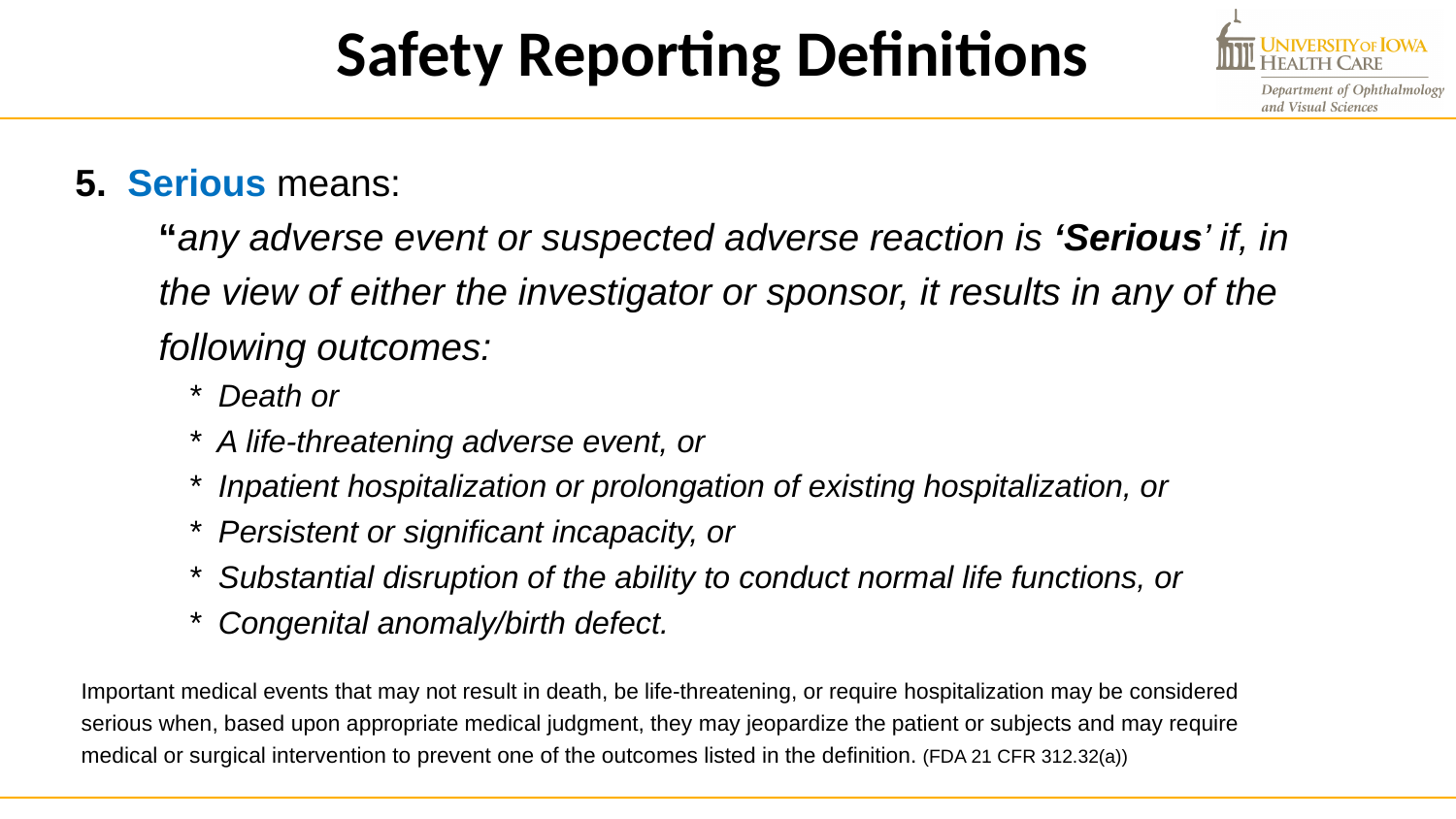

# Safety Reporting Definitions
5.  Serious means:
        “any adverse event or suspected adverse reaction is ‘Serious’ if, in
        the view of either the investigator or sponsor, it results in any of the
        following outcomes:
        	*  Death or
        	*  A life-threatening adverse event, or
         	*  Inpatient hospitalization or prolongation of existing hospitalization, or
         	*  Persistent or significant incapacity, or
         	*  Substantial disruption of the ability to conduct normal life functions, or
	*  Congenital anomaly/birth defect.

 Important medical events that may not result in death, be life-threatening, or require hospitalization may be considered
 serious when, based upon appropriate medical judgment, they may jeopardize the patient or subjects and may require
 medical or surgical intervention to prevent one of the outcomes listed in the definition. (FDA 21 CFR 312.32(a))